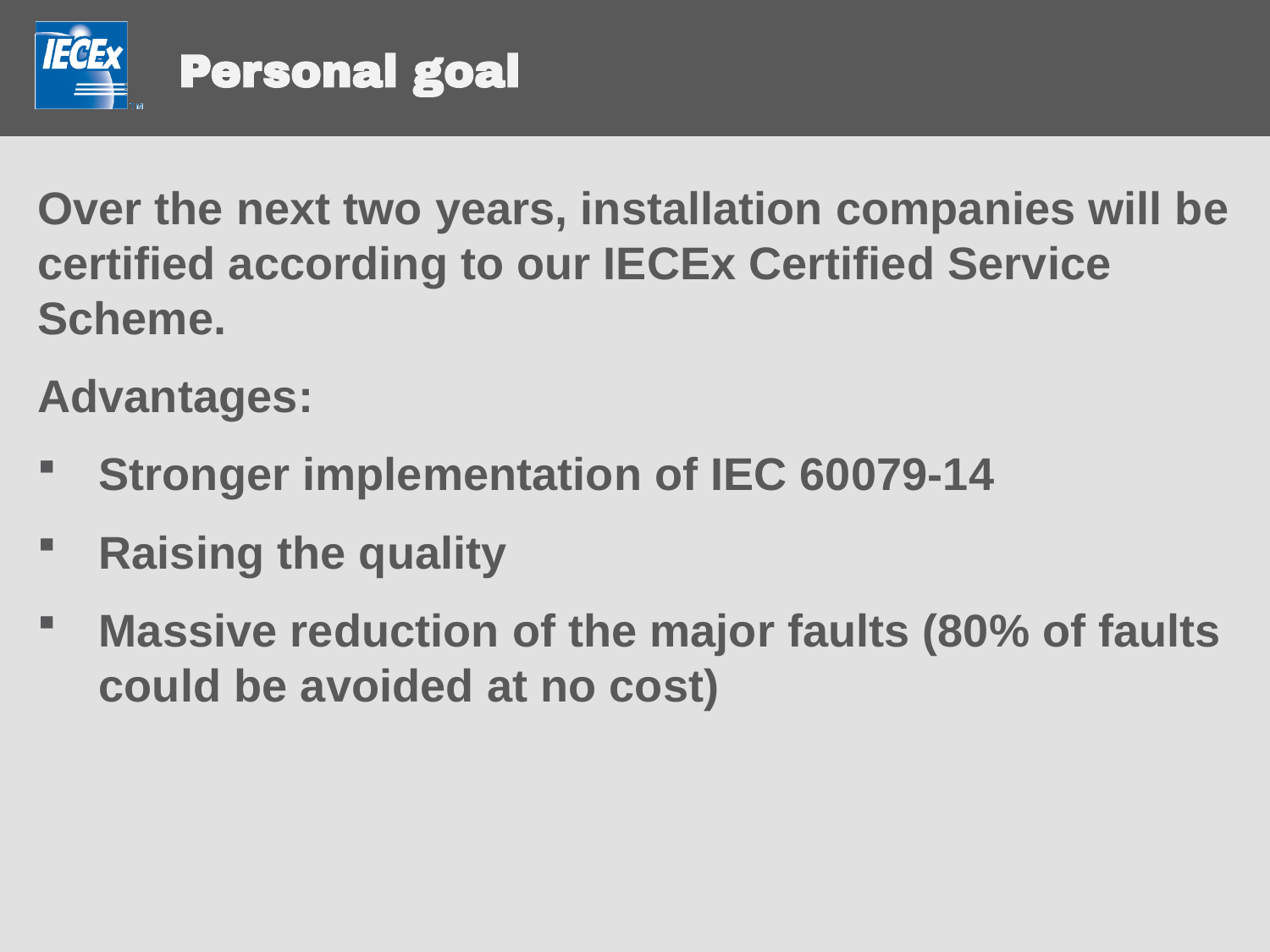

# Personal goal
Over the next two years, installation companies will be certified according to our IECEx Certified Service Scheme.
Advantages:
Stronger implementation of IEC 60079-14
Raising the quality
Massive reduction of the major faults (80% of faults could be avoided at no cost)